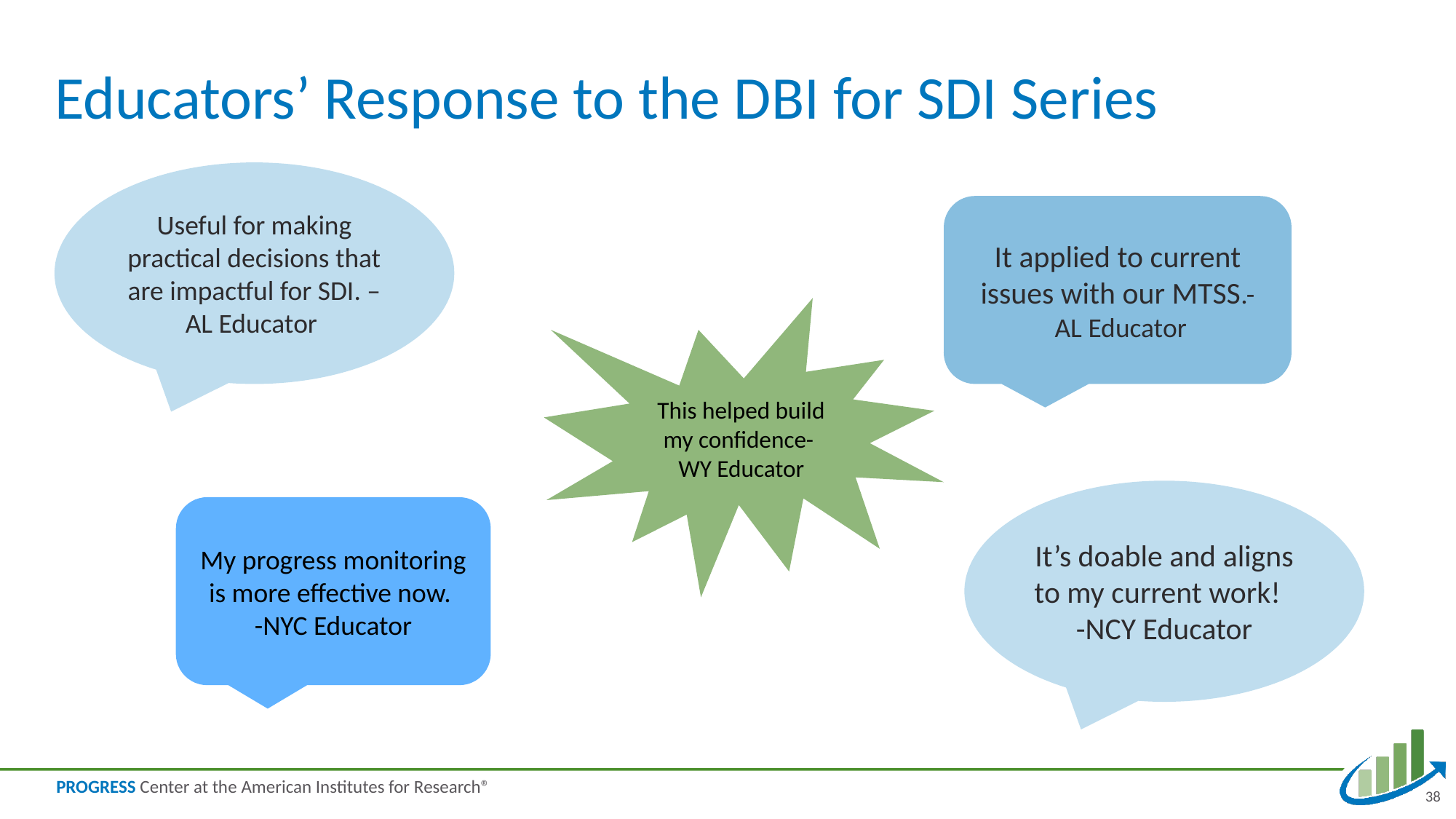

# Educators’ Response to the DBI for SDI Series
Useful for making practical decisions that are impactful for SDI. – AL Educator
It applied to current issues with our MTSS.-
 AL Educator
This helped build my confidence-
WY Educator
It’s doable and aligns to my current work!
-NCY Educator
My progress monitoring is more effective now.
-NYC Educator
38